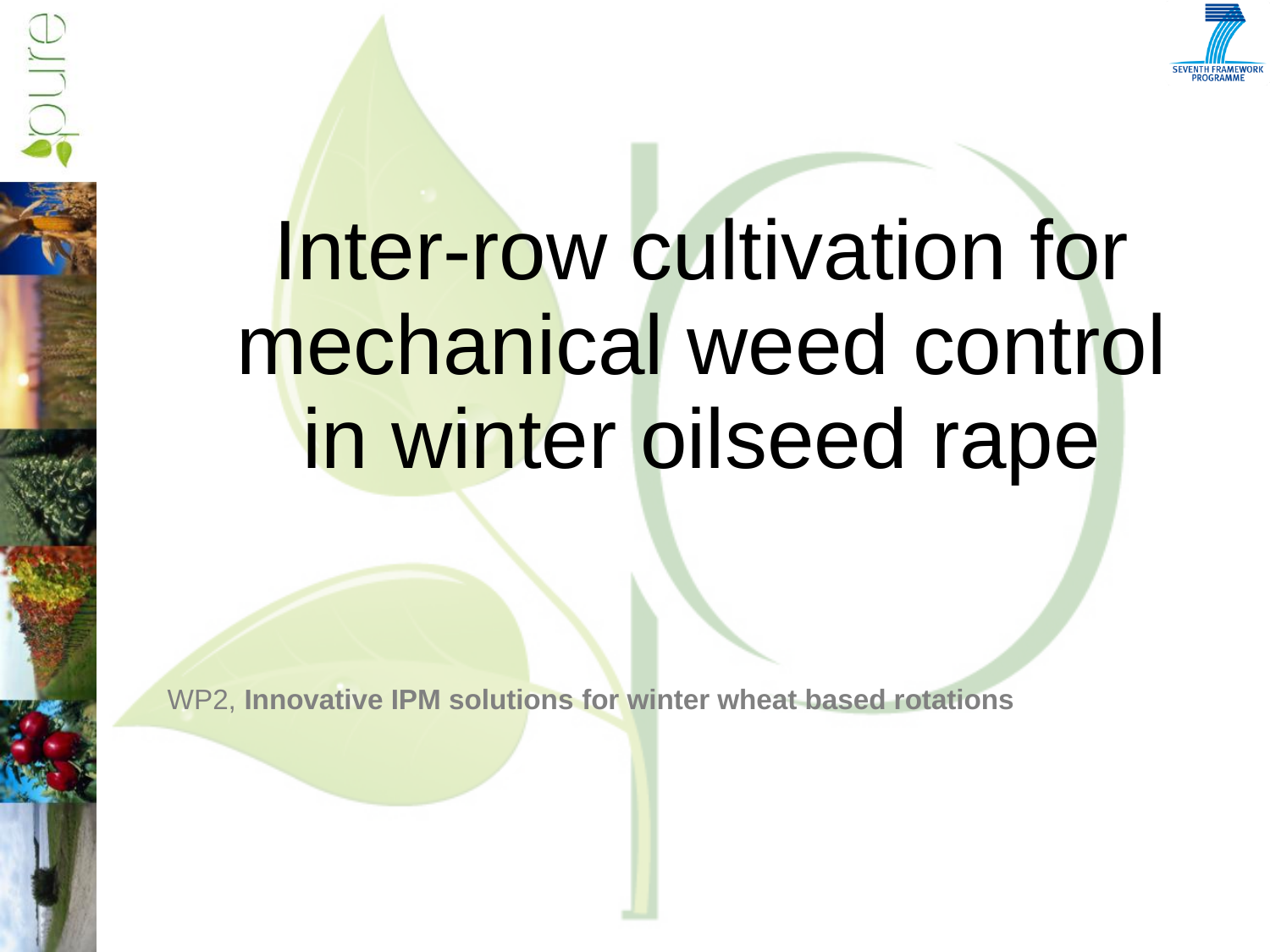

Inter-row cultivation for mechanical weed control in winter oilseed rape
WP2, Innovative IPM solutions for winter wheat based rotations